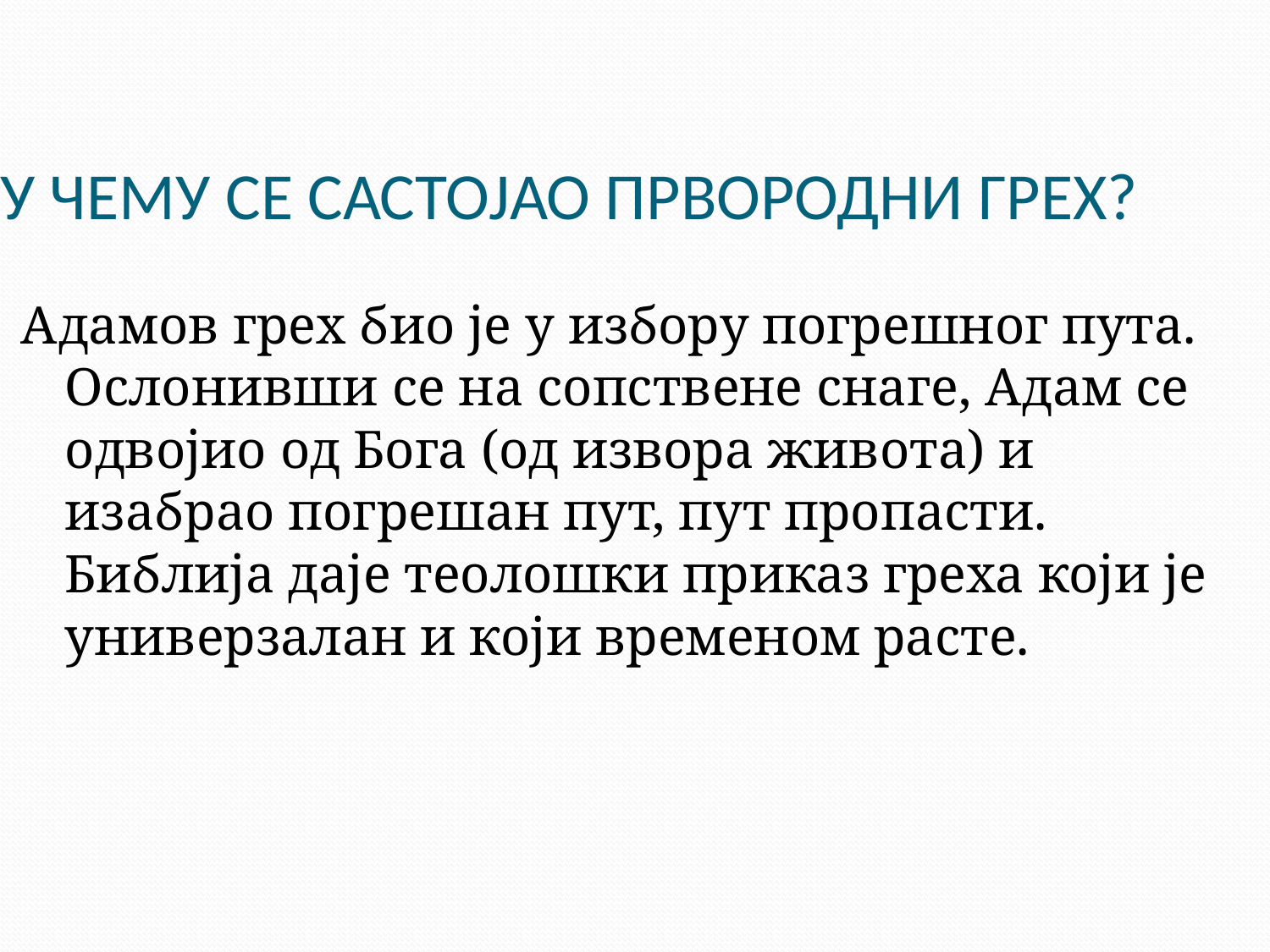

# У ЧЕМУ СЕ САСТОЈАО ПРВОРОДНИ ГРЕХ?
Адамов грех био је у избору погрешног пута. Ослонивши се на сопствене снаге, Адам се одвојио од Бога (од извора живота) и изабрао погрешан пут, пут пропасти. Библија даје теолошки приказ греха који је универзалан и који временом расте.